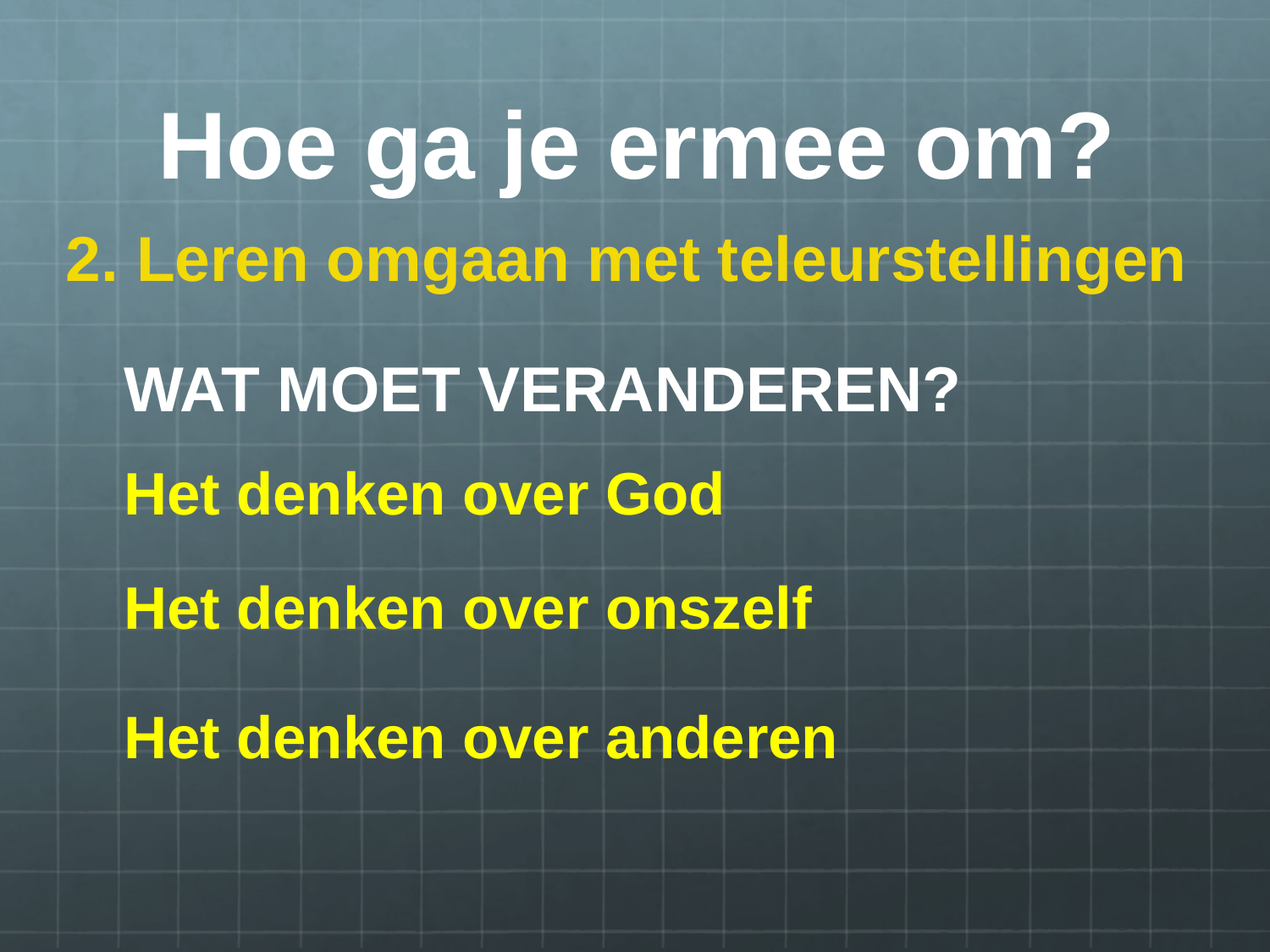

Hoe ga je ermee om?
2. Leren omgaan met teleurstellingen
WAT MOET VERANDEREN?
Het denken over God
Het denken over onszelf
Het denken over anderen